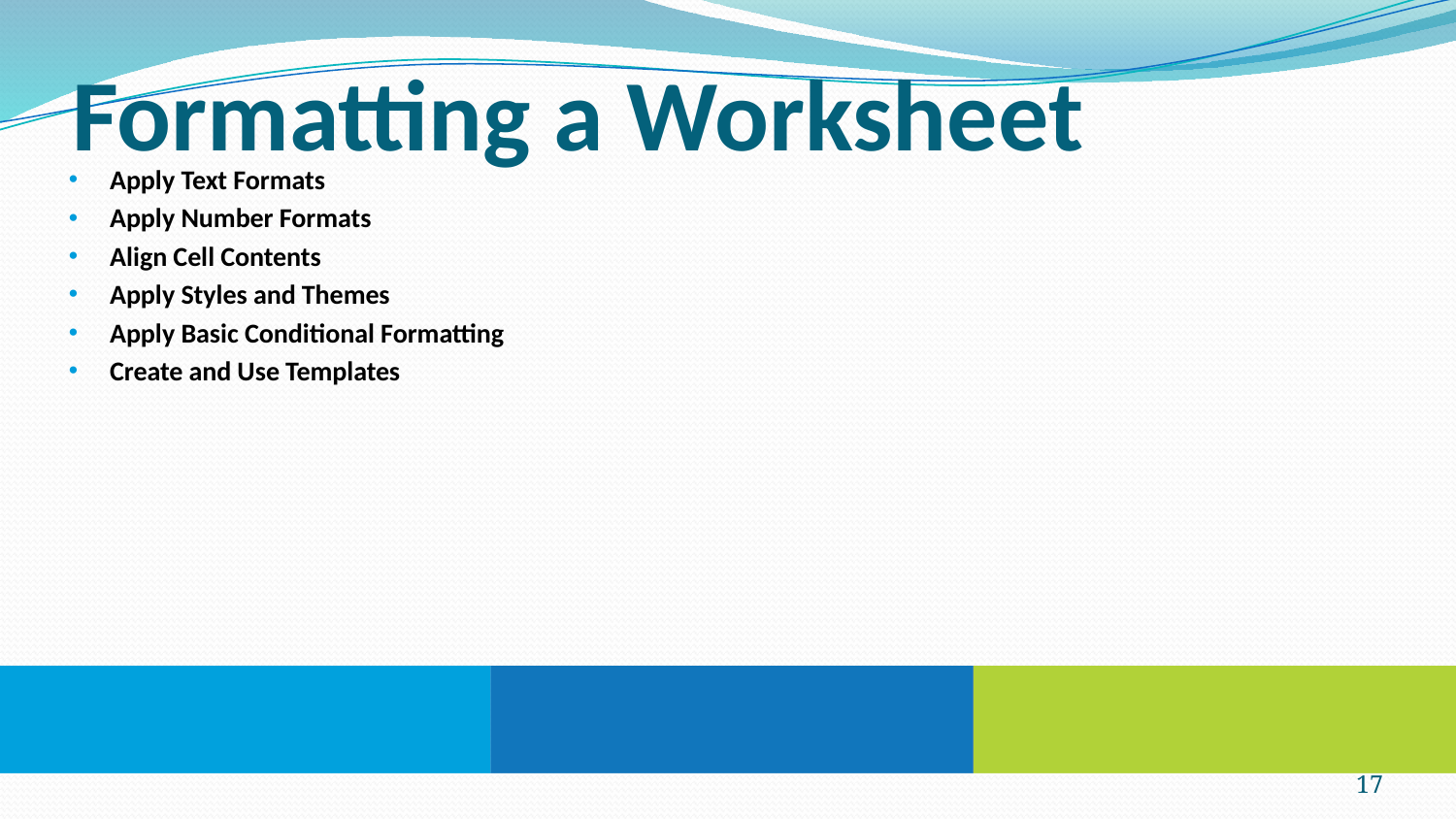

# Formatting a Worksheet
Apply Text Formats
Apply Number Formats
Align Cell Contents
Apply Styles and Themes
Apply Basic Conditional Formatting
Create and Use Templates
17